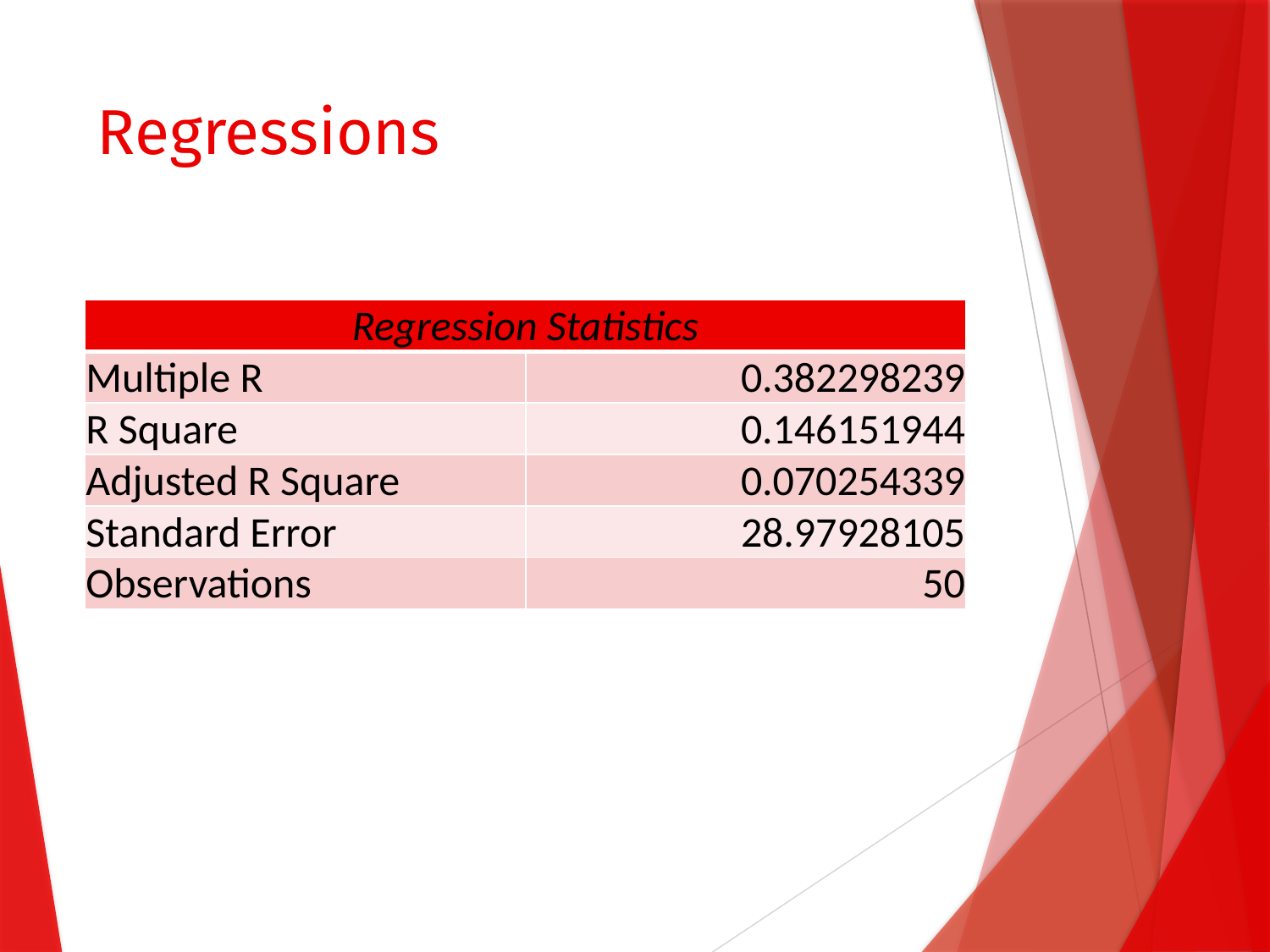

# Regressions
| Regression Statistics |  |
| --- | --- |
| Multiple R | 0.382298239 |
| R Square | 0.146151944 |
| Adjusted R Square | 0.070254339 |
| Standard Error | 28.97928105 |
| Observations | 50 |